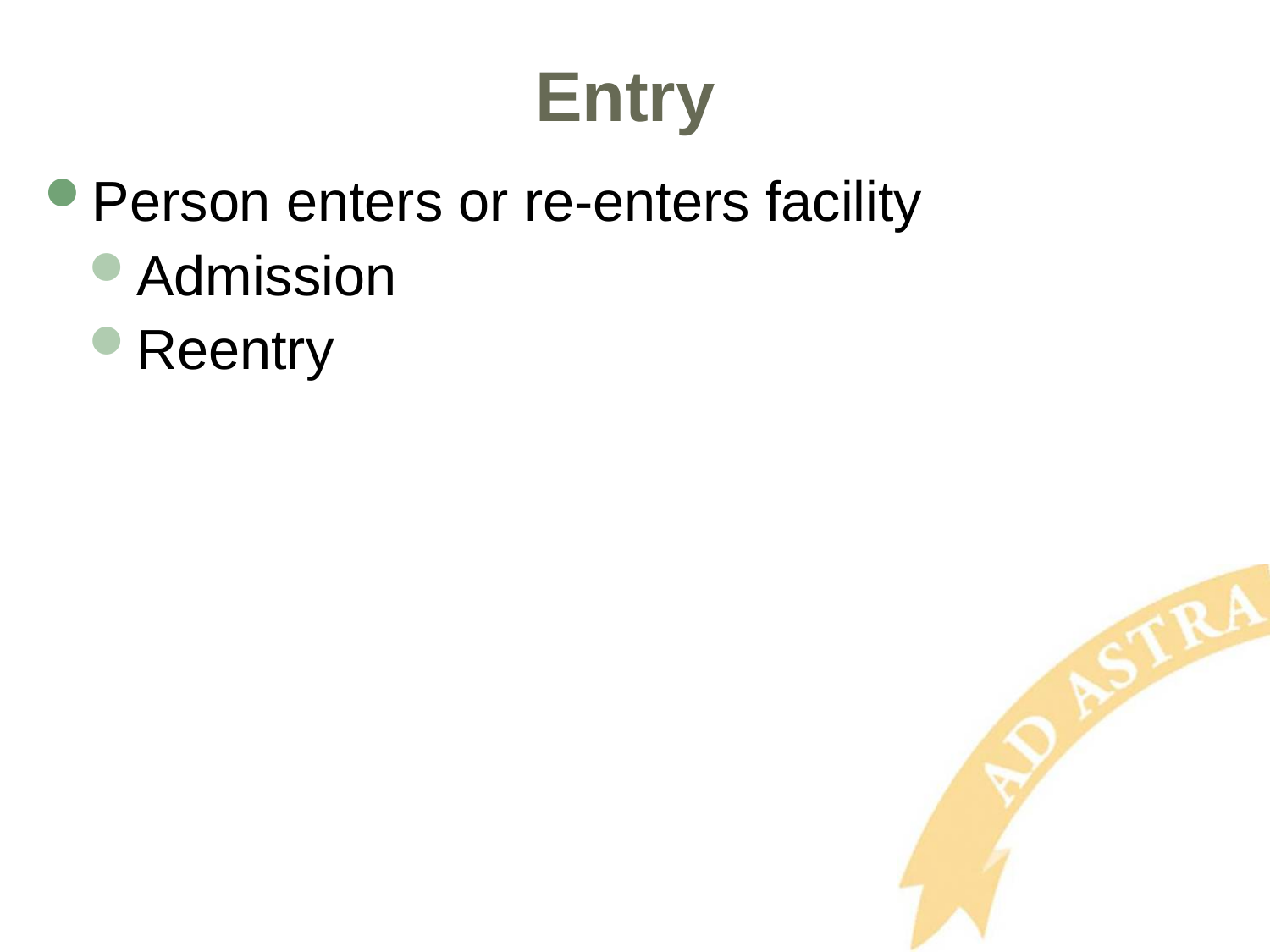

# Entry
Person enters or re-enters facility
Admission
Reentry